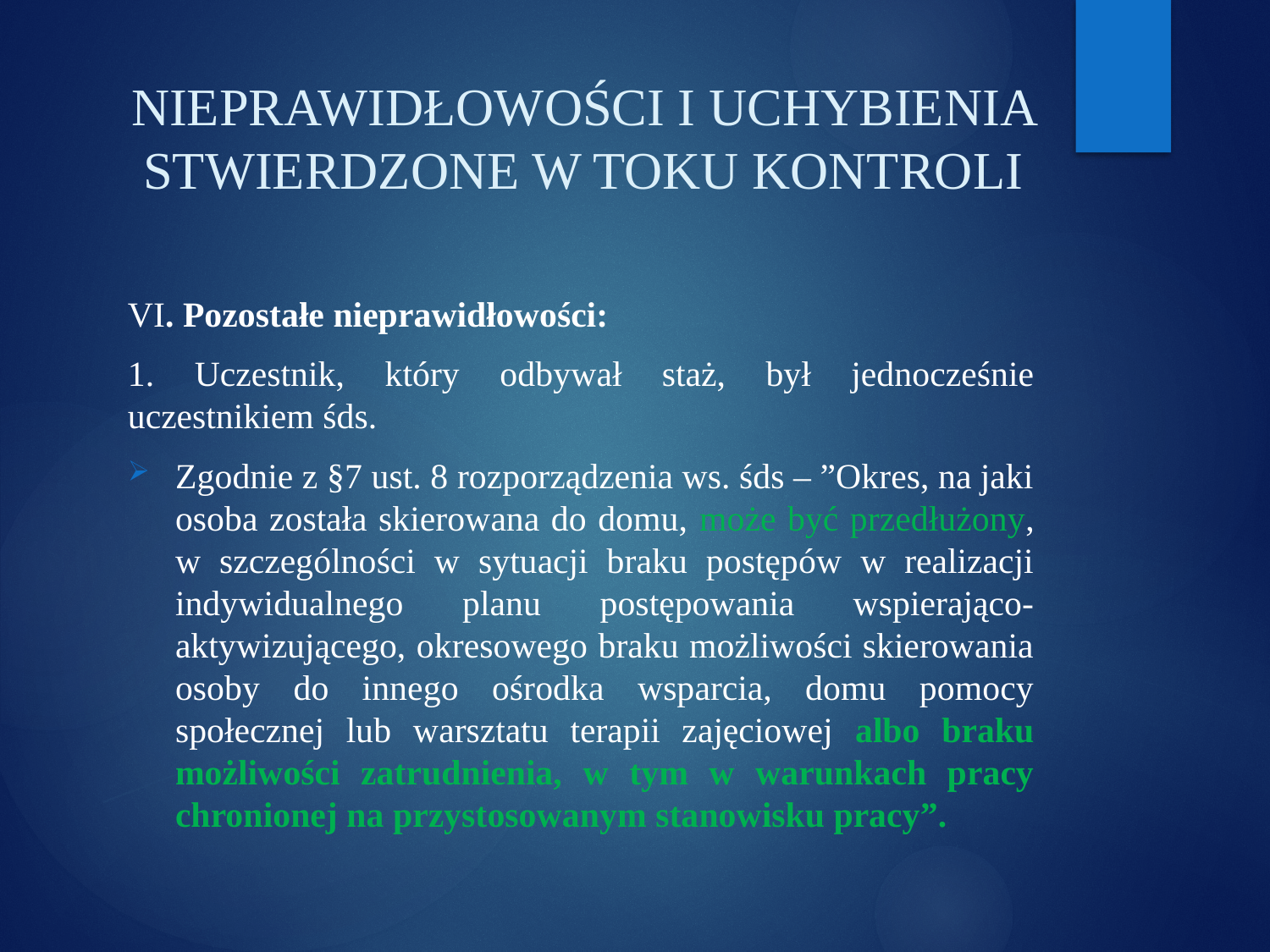

# NIEPRAWIDŁOWOŚCI I UCHYBIENIA STWIERDZONE W TOKU KONTROLI
VI. Pozostałe nieprawidłowości:
1. Uczestnik, który odbywał staż, był jednocześnie uczestnikiem śds.
Zgodnie z §7 ust. 8 rozporządzenia ws. śds – ”Okres, na jaki osoba została skierowana do domu, może być przedłużony, w szczególności w sytuacji braku postępów w realizacji indywidualnego planu postępowania wspierająco-aktywizującego, okresowego braku możliwości skierowania osoby do innego ośrodka wsparcia, domu pomocy społecznej lub warsztatu terapii zajęciowej albo braku możliwości zatrudnienia, w tym w warunkach pracy chronionej na przystosowanym stanowisku pracy”.